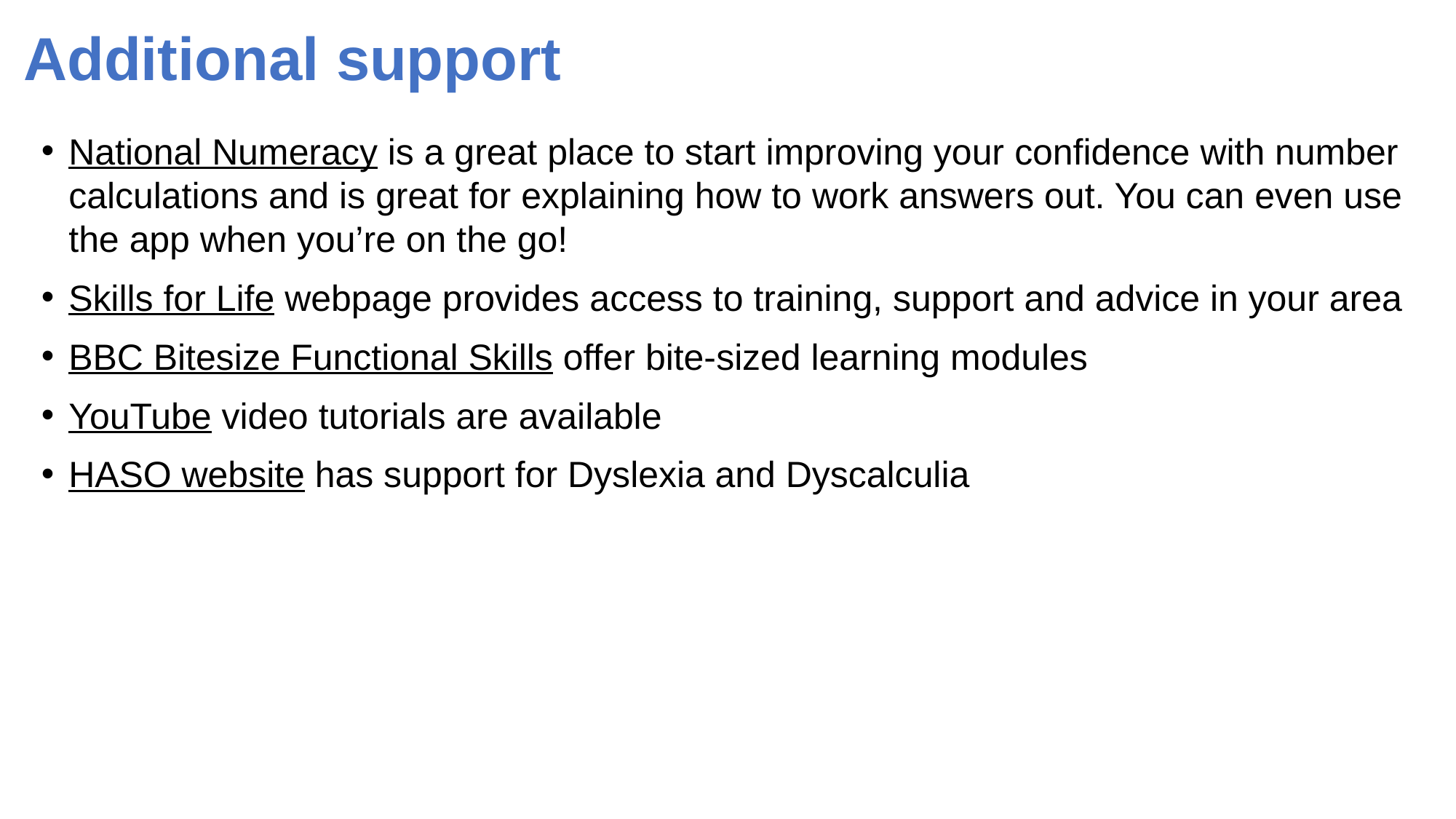

# Additional support
National Numeracy is a great place to start improving your confidence with number calculations and is great for explaining how to work answers out. You can even use the app when you’re on the go!
Skills for Life webpage provides access to training, support and advice in your area
BBC Bitesize Functional Skills offer bite-sized learning modules
YouTube video tutorials are available
HASO website has support for Dyslexia and Dyscalculia